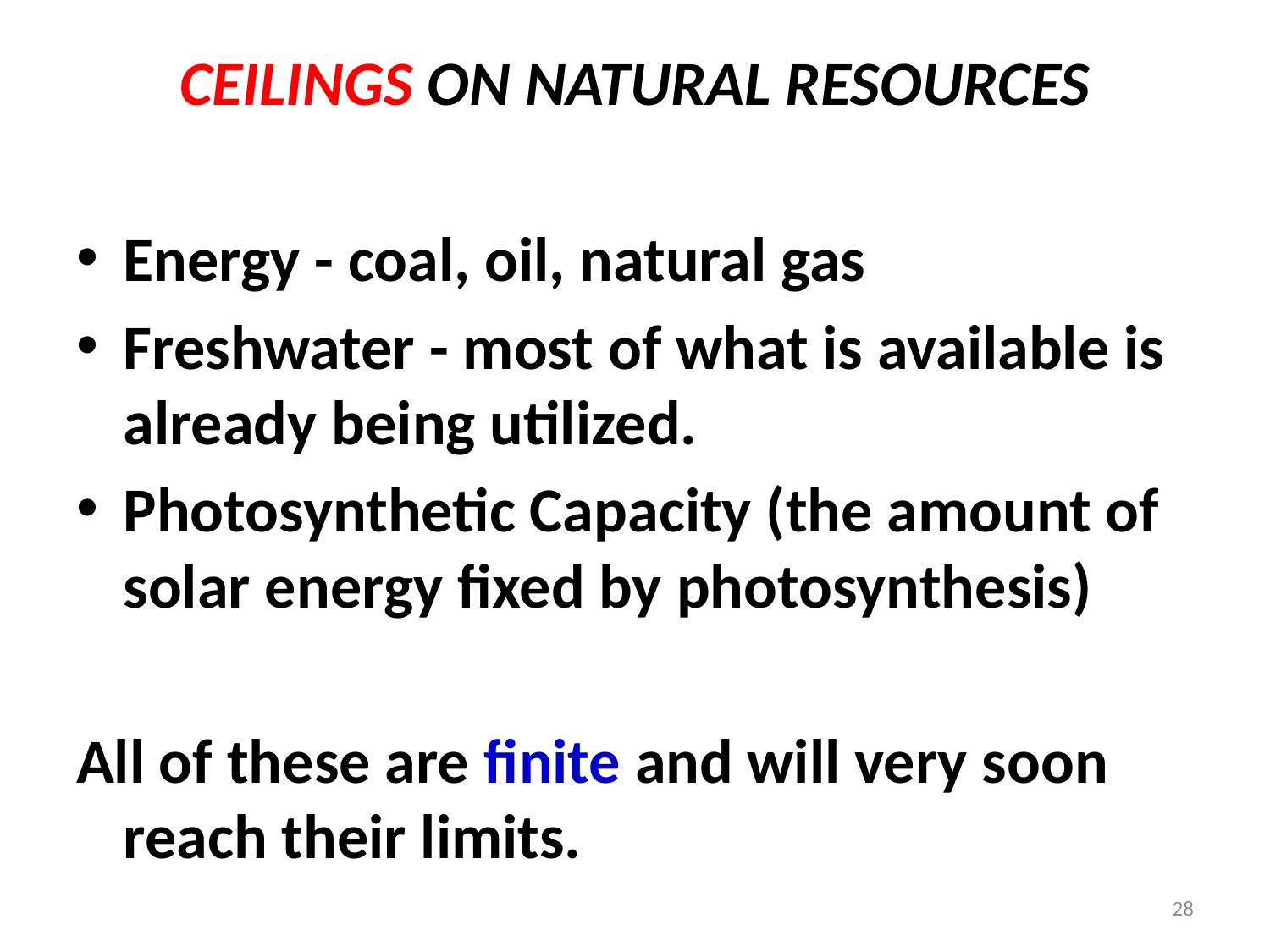

CEILINGS ON NATURAL RESOURCES

Energy - coal, oil, natural gas
Freshwater - most of what is available is 	already being utilized.
Photosynthetic Capacity (the amount of 	solar energy fixed by photosynthesis)

All of these are finite and will very soon reach their limits.

28